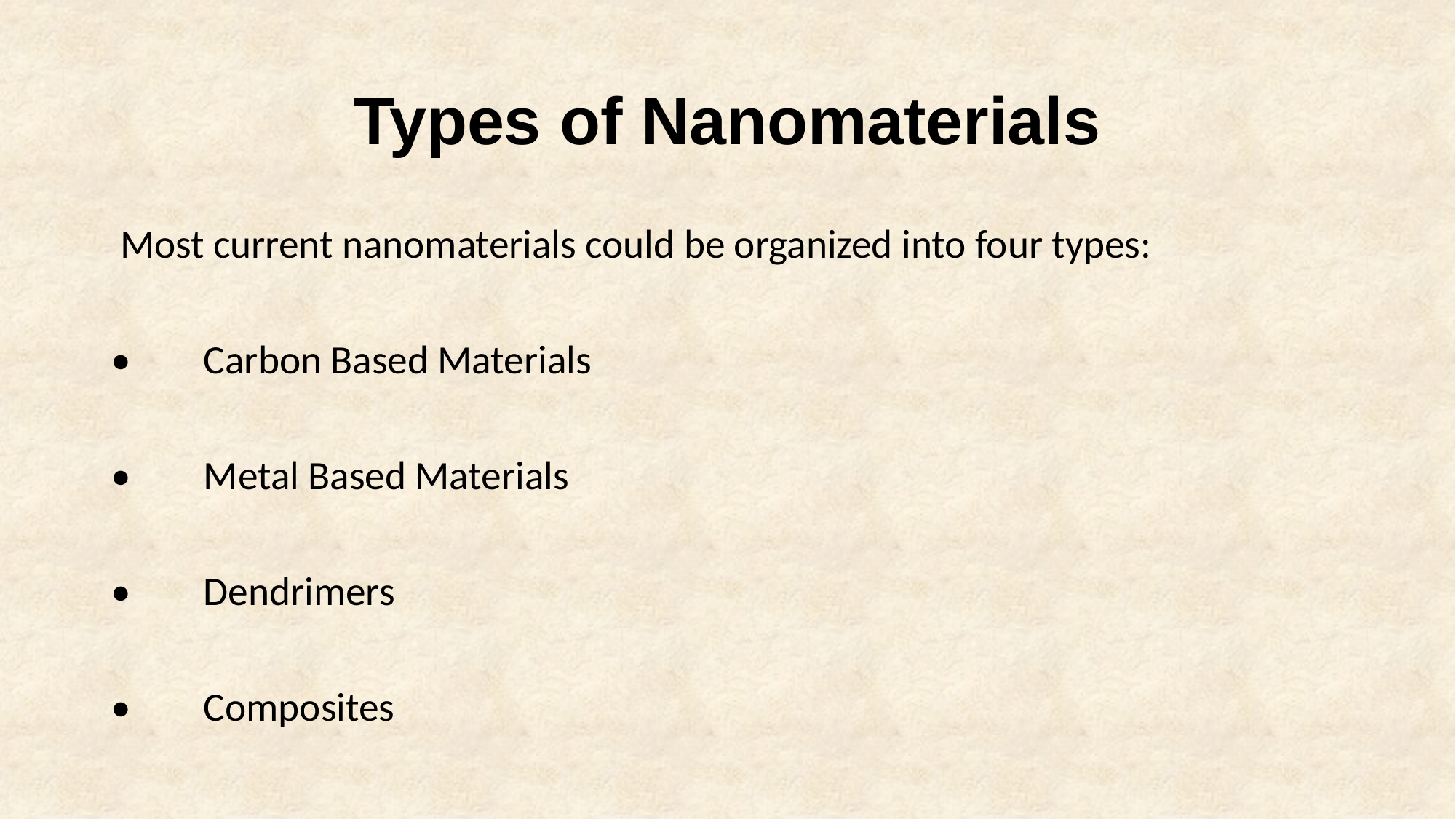

# Types of Nanomaterials
 Most current nanomaterials could be organized into four types:

•        Carbon Based Materials

•        Metal Based Materials

•        Dendrimers

•        Composites